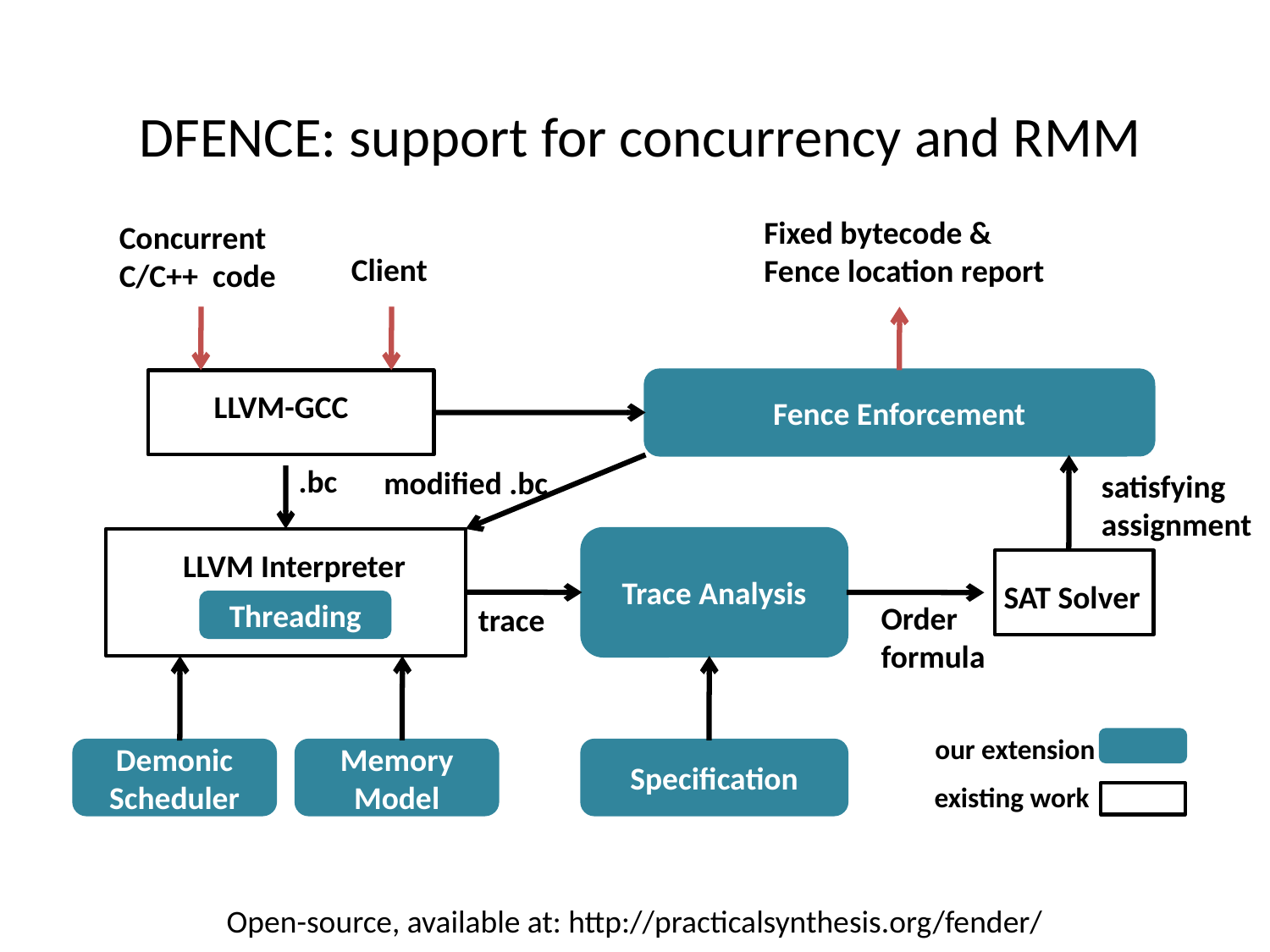

# DFENCE: support for concurrency and RMM
Fixed bytecode &
Fence location report
Concurrent
C/C++  code
Client

Fence Enforcement
LLVM-GCC
.bc
modified .bc
satisfying
assignment

Trace Analysis
LLVM Interpreter

SAT Solver
Threading
Order
formula
trace
our extension

Demonic
Scheduler
Memory Model
Specification
existing work

Open-source, available at: http://practicalsynthesis.org/fender/